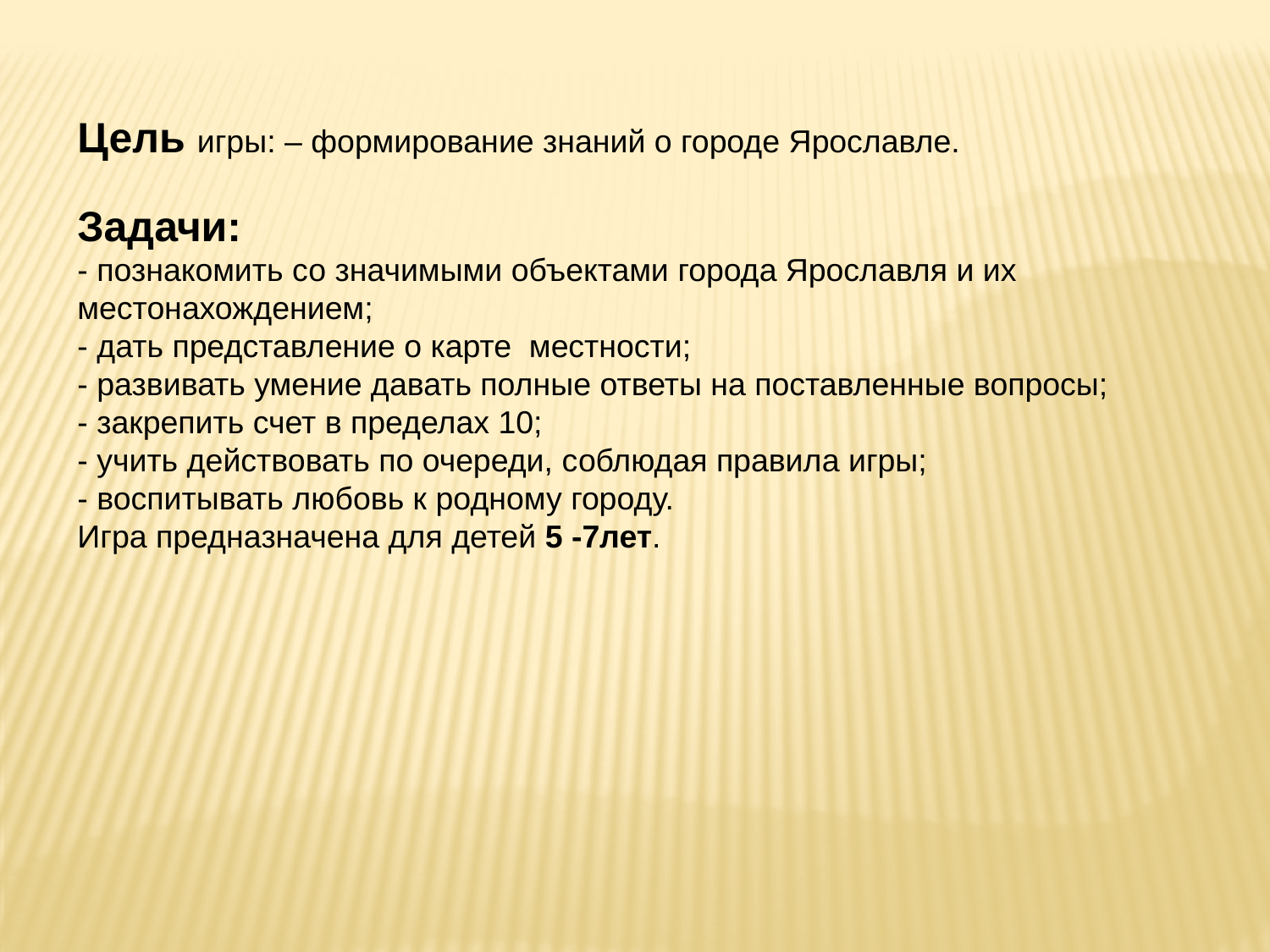

Цель игры: – формирование знаний о городе Ярославле.

Задачи:
- познакомить со значимыми объектами города Ярославля и их местонахождением;
- дать представление о карте  местности;
- развивать умение давать полные ответы на поставленные вопросы;
- закрепить счет в пределах 10;
- учить действовать по очереди, соблюдая правила игры;
- воспитывать любовь к родному городу.
Игра предназначена для детей 5 -7лет.